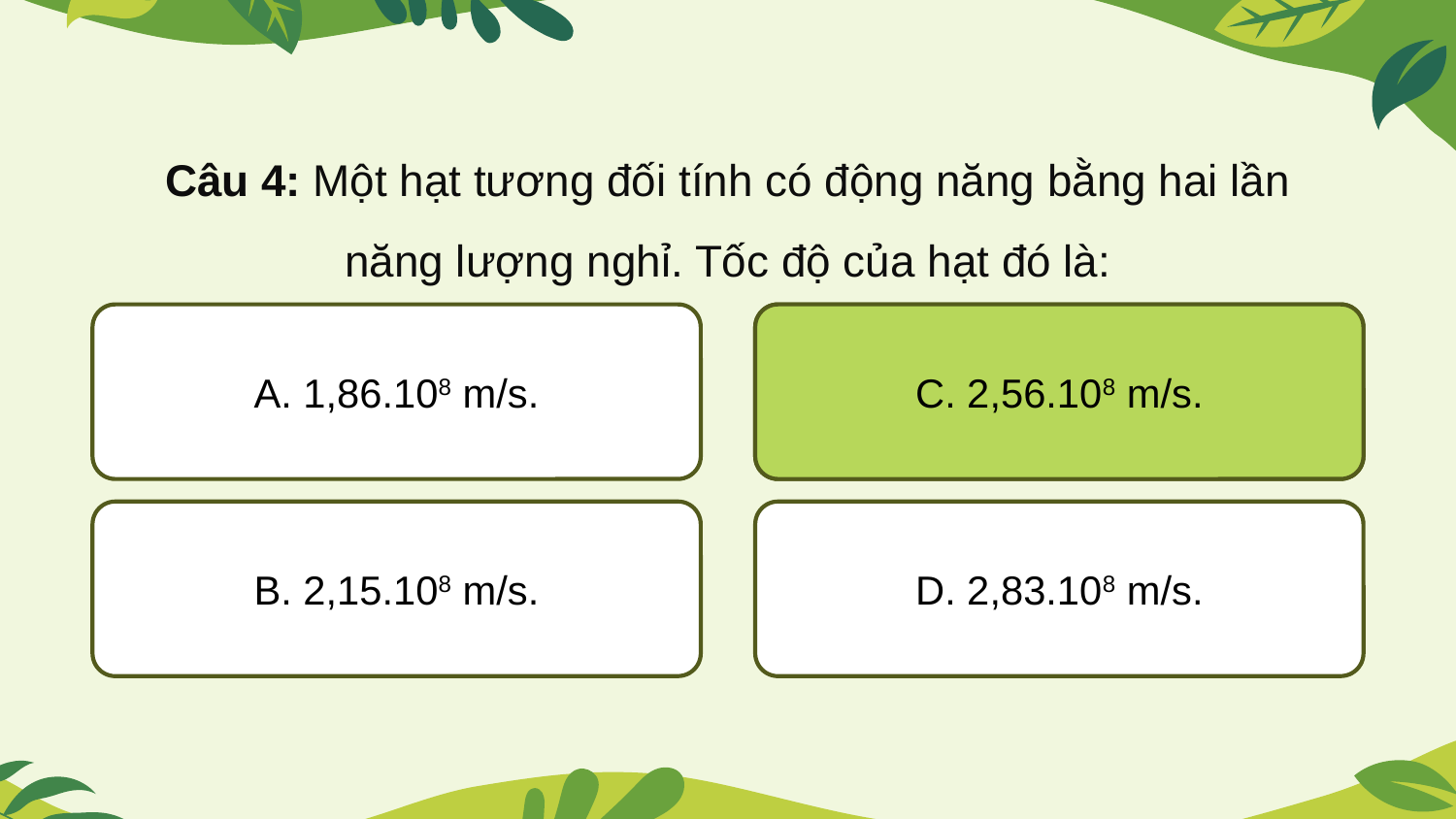

Câu 4: Một hạt tương đối tính có động năng bằng hai lần năng lượng nghỉ. Tốc độ của hạt đó là:
A. 1,86.108 m/s.
C. 2,56.108 m/s.
C. 2,56.108 m/s.
B. 2,15.108 m/s.
D. 2,83.108 m/s.